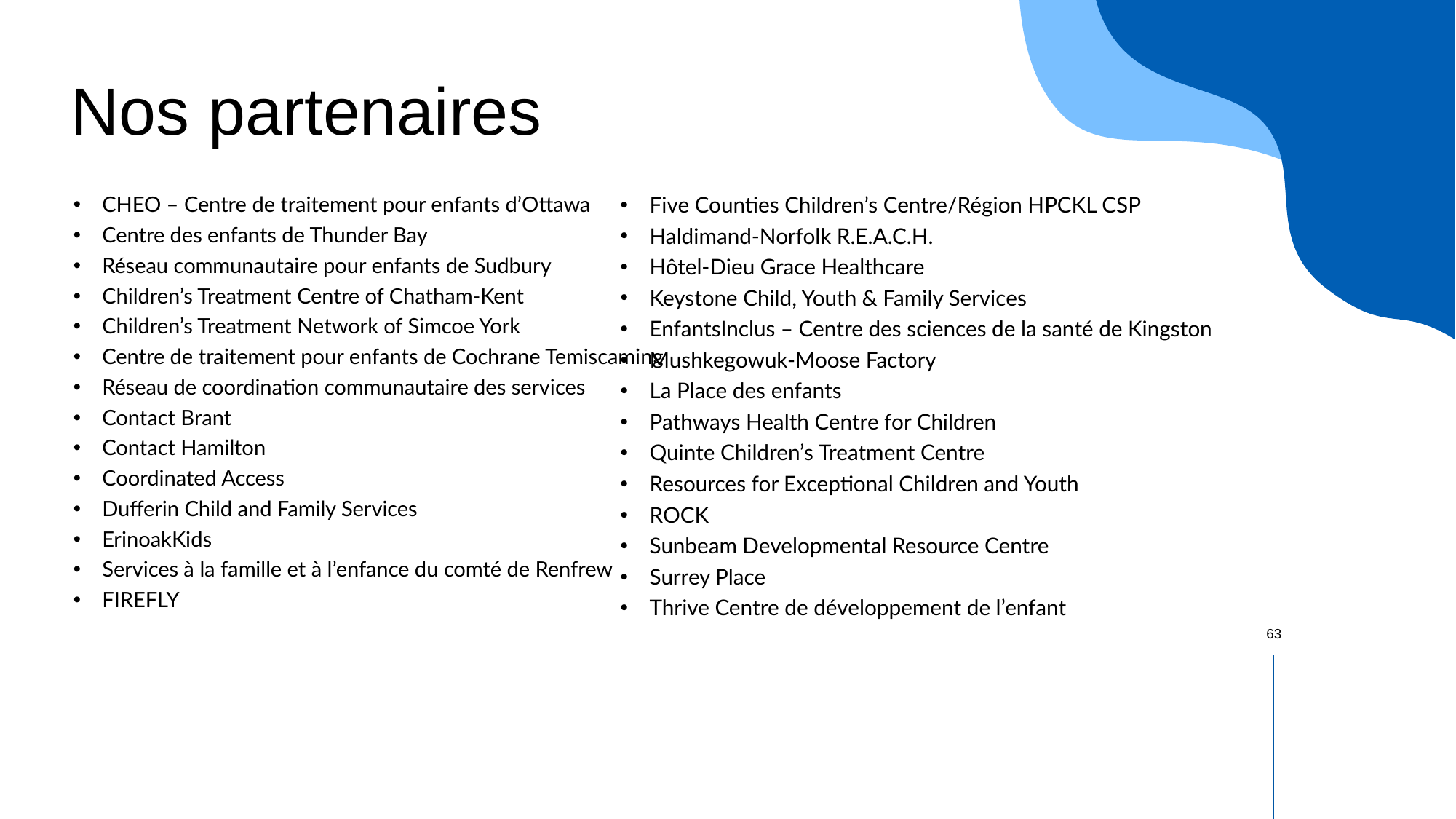

Nos partenaires
Five Counties Children’s Centre/Région HPCKL CSP
Haldimand-Norfolk R.E.A.C.H.
Hôtel-Dieu Grace Healthcare
Keystone Child, Youth & Family Services
EnfantsInclus – Centre des sciences de la santé de Kingston
Mushkegowuk-Moose Factory
La Place des enfants
Pathways Health Centre for Children
Quinte Children’s Treatment Centre
Resources for Exceptional Children and Youth
ROCK
Sunbeam Developmental Resource Centre
Surrey Place
Thrive Centre de développement de l’enfant

CHEO – Centre de traitement pour enfants d’Ottawa
Centre des enfants de Thunder Bay
Réseau communautaire pour enfants de Sudbury
Children’s Treatment Centre of Chatham-Kent
Children’s Treatment Network of Simcoe York
Centre de traitement pour enfants de Cochrane Temiscaming
Réseau de coordination communautaire des services
Contact Brant
Contact Hamilton
Coordinated Access
Dufferin Child and Family Services
ErinoakKids
Services à la famille et à l’enfance du comté de Renfrew
FIREFLY

63